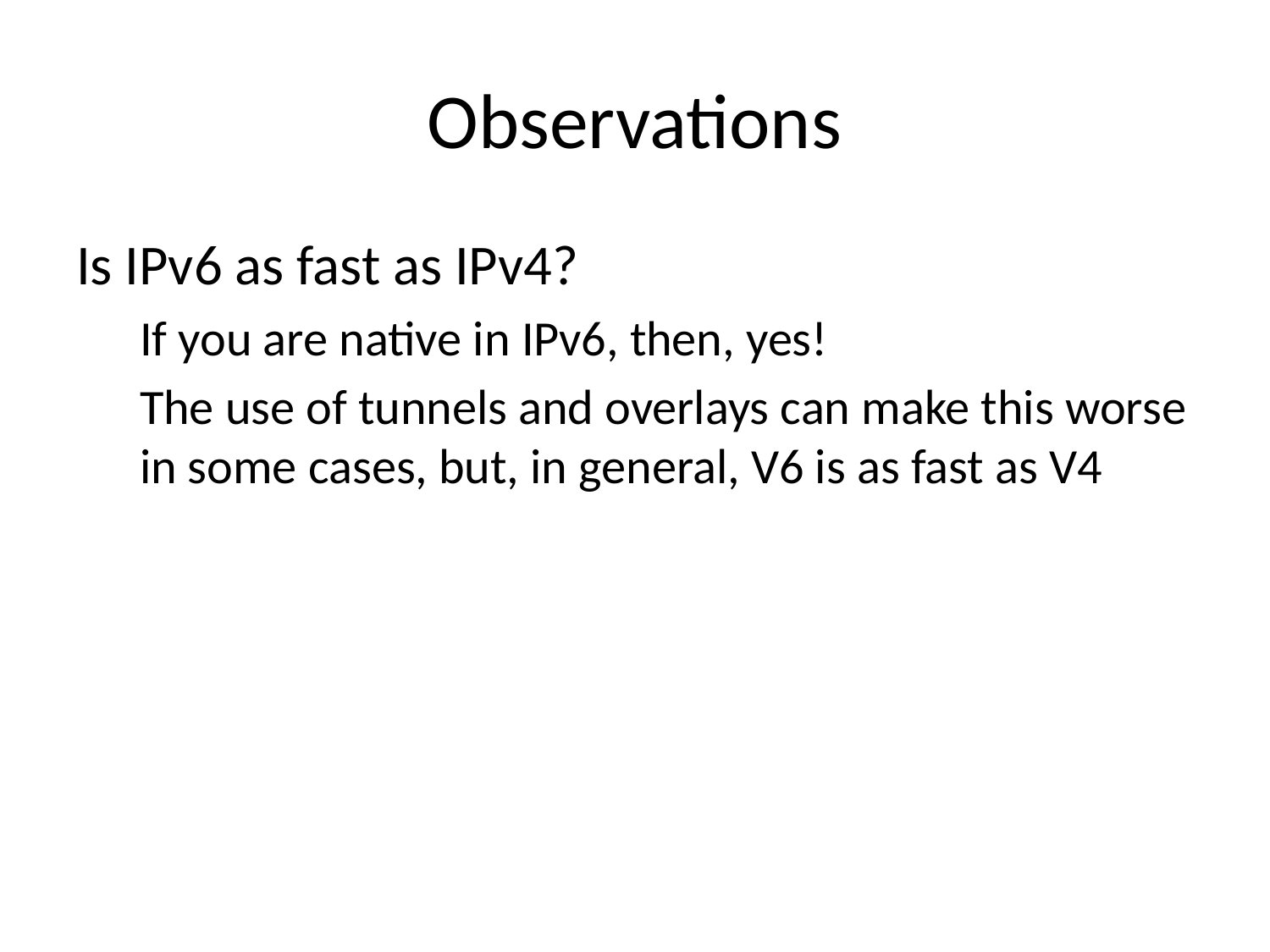

# Observations
Is IPv6 as fast as IPv4?
If you are native in IPv6, then, yes!
The use of tunnels and overlays can make this worse in some cases, but, in general, V6 is as fast as V4